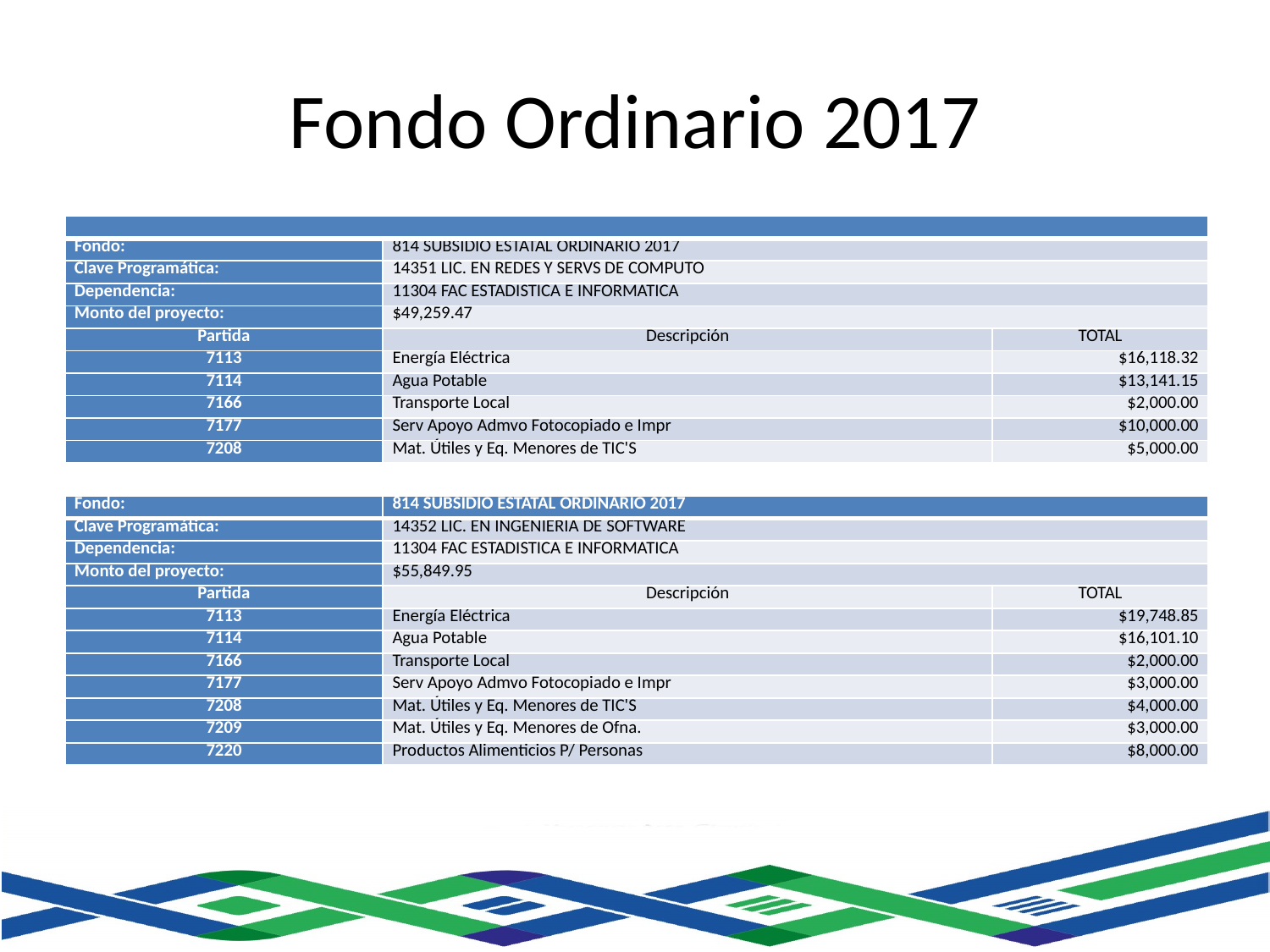

# Fondo Ordinario 2017
|  |  |  |
| --- | --- | --- |
| Fondo: | 814 SUBSIDIO ESTATAL ORDINARIO 2017 |  |
| Clave Programática: | 14351 LIC. EN REDES Y SERVS DE COMPUTO |  |
| Dependencia: | 11304 FAC ESTADISTICA E INFORMATICA |  |
| Monto del proyecto: | $49,259.47 |  |
| Partida | Descripción | TOTAL |
| 7113 | Energía Eléctrica | $16,118.32 |
| 7114 | Agua Potable | $13,141.15 |
| 7166 | Transporte Local | $2,000.00 |
| 7177 | Serv Apoyo Admvo Fotocopiado e Impr | $10,000.00 |
| 7208 | Mat. Útiles y Eq. Menores de TIC'S | $5,000.00 |
| Fondo: | 814 SUBSIDIO ESTATAL ORDINARIO 2017 |  |
| --- | --- | --- |
| Clave Programática: | 14352 LIC. EN INGENIERIA DE SOFTWARE |  |
| Dependencia: | 11304 FAC ESTADISTICA E INFORMATICA |  |
| Monto del proyecto: | $55,849.95 |  |
| Partida | Descripción | TOTAL |
| 7113 | Energía Eléctrica | $19,748.85 |
| 7114 | Agua Potable | $16,101.10 |
| 7166 | Transporte Local | $2,000.00 |
| 7177 | Serv Apoyo Admvo Fotocopiado e Impr | $3,000.00 |
| 7208 | Mat. Útiles y Eq. Menores de TIC'S | $4,000.00 |
| 7209 | Mat. Útiles y Eq. Menores de Ofna. | $3,000.00 |
| 7220 | Productos Alimenticios P/ Personas | $8,000.00 |